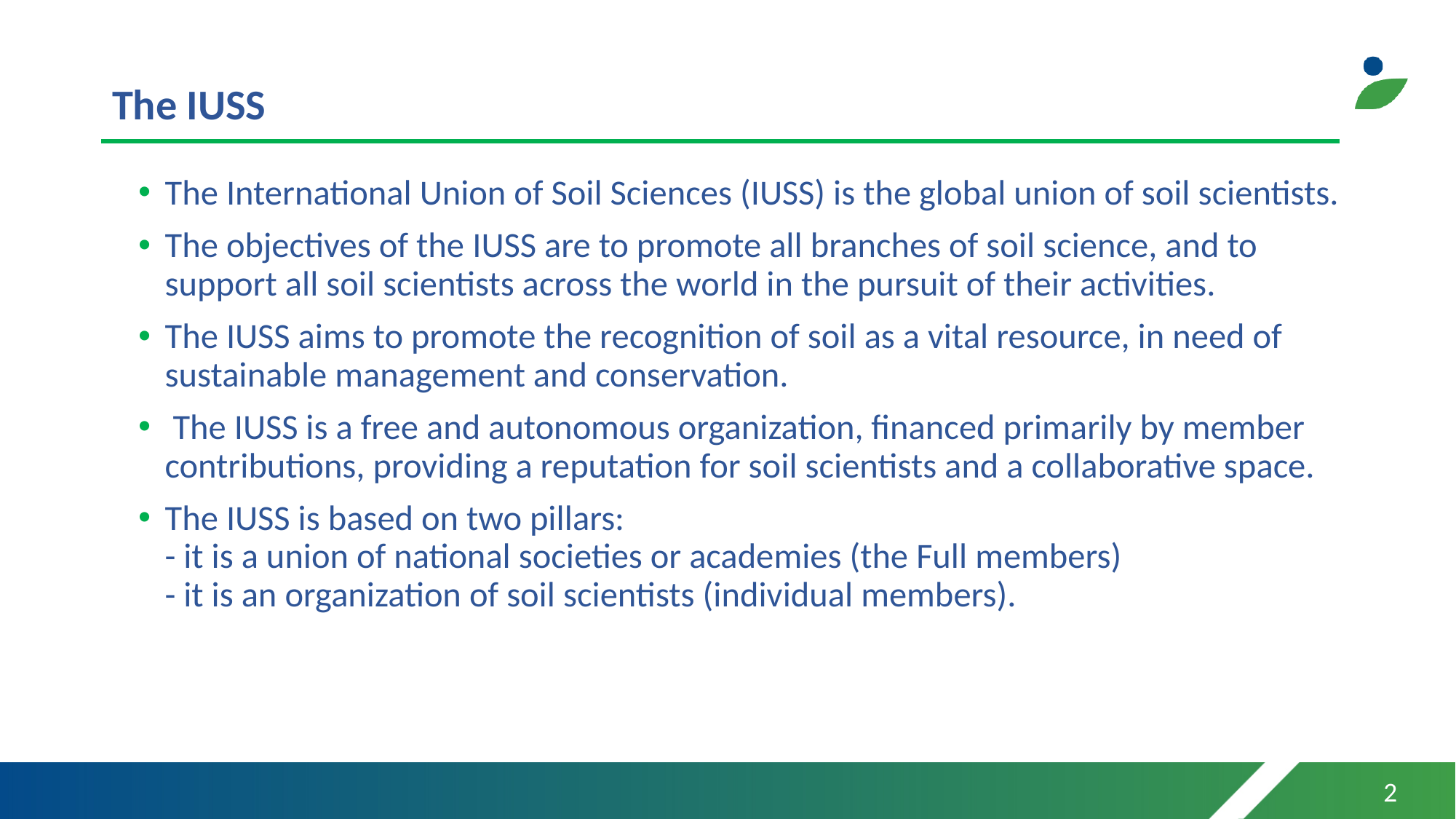

# The IUSS
The International Union of Soil Sciences (IUSS) is the global union of soil scientists.
The objectives of the IUSS are to promote all branches of soil science, and to support all soil scientists across the world in the pursuit of their activities.
The IUSS aims to promote the recognition of soil as a vital resource, in need of sustainable management and conservation.
 The IUSS is a free and autonomous organization, financed primarily by member contributions, providing a reputation for soil scientists and a collaborative space.
The IUSS is based on two pillars:
- it is a union of national societies or academies (the Full members)
- it is an organization of soil scientists (individual members).
2